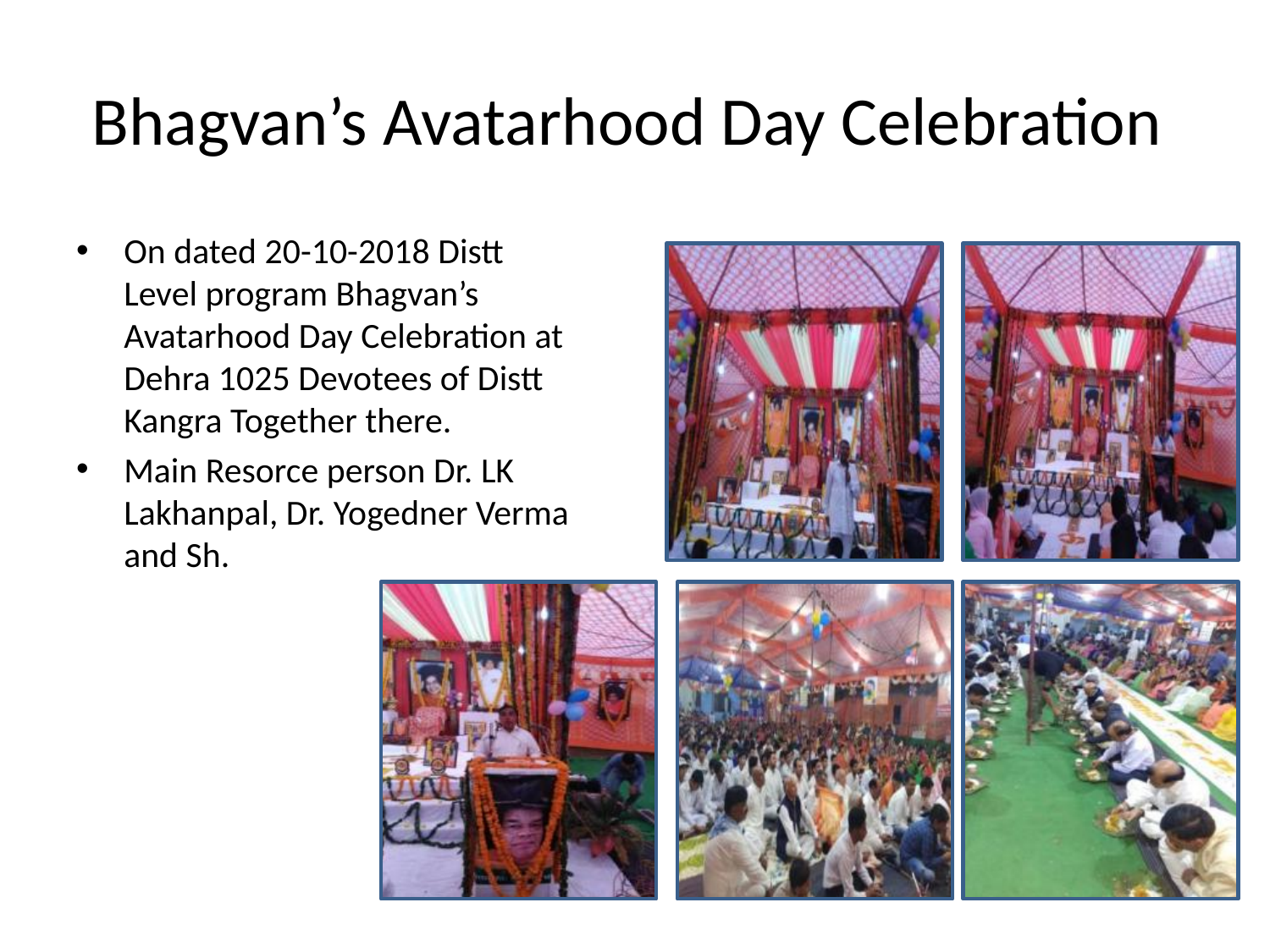

# Bhagvan’s Avatarhood Day Celebration
On dated 20-10-2018 Distt Level program Bhagvan’s Avatarhood Day Celebration at Dehra 1025 Devotees of Distt Kangra Together there.
Main Resorce person Dr. LK Lakhanpal, Dr. Yogedner Verma and Sh.